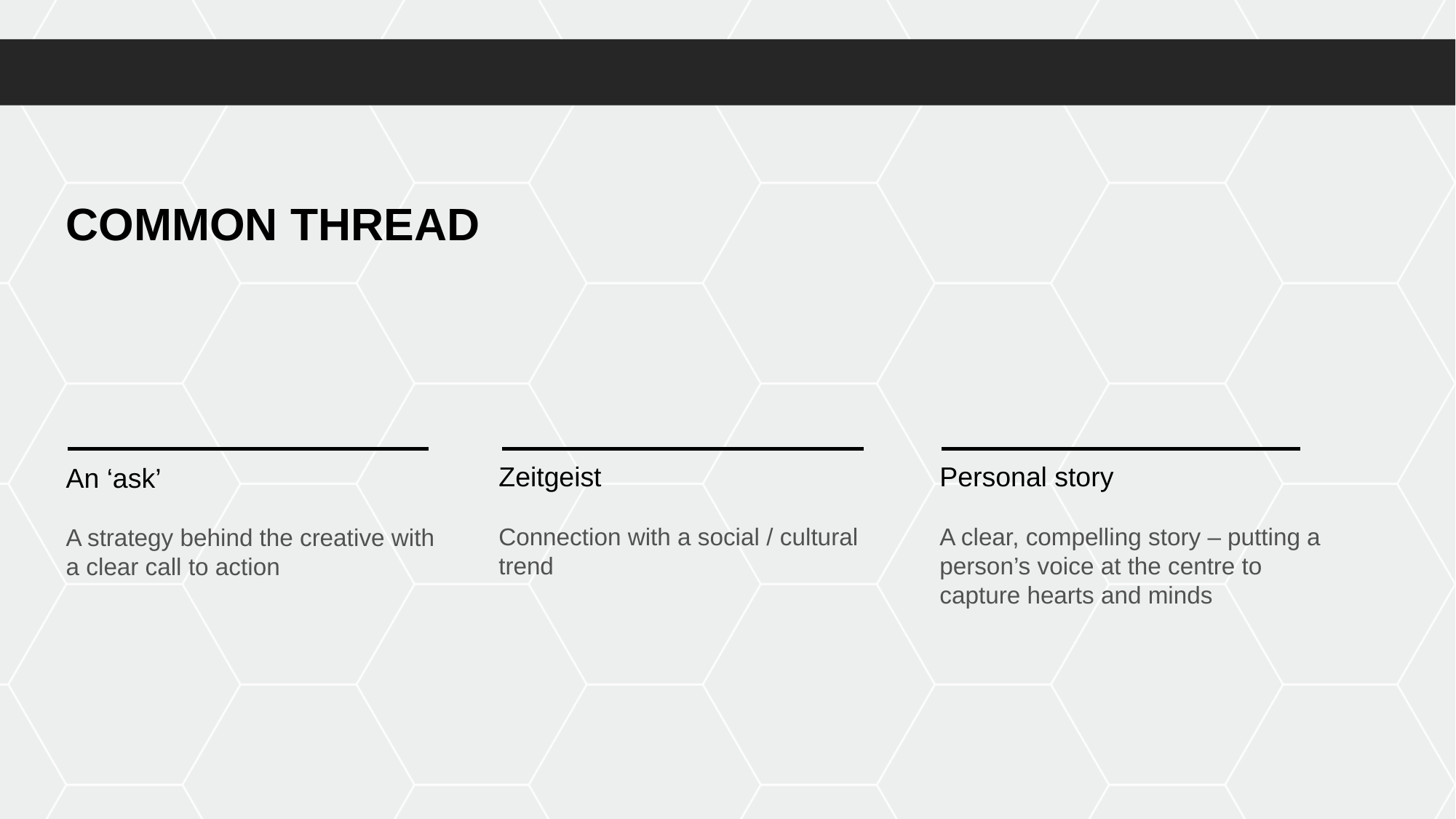

COMMON THREAD
Zeitgeist

Connection with a social / cultural trend
Personal story

A clear, compelling story – putting a person’s voice at the centre to capture hearts and minds
An ‘ask’

A strategy behind the creative with a clear call to action